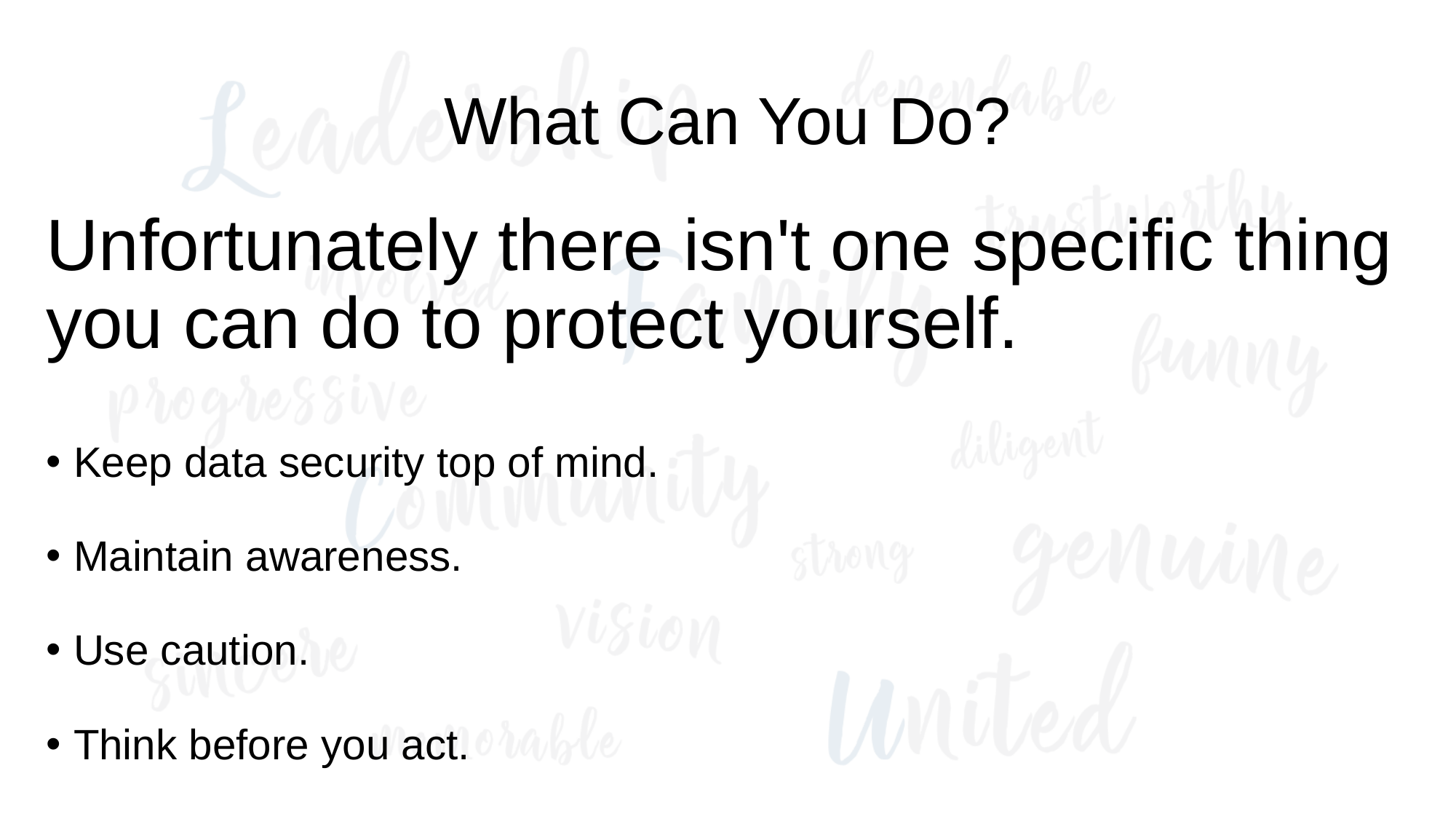

# What Can You Do?
Unfortunately there isn't one specific thing you can do to protect yourself.

Keep data security top of mind.

Maintain awareness.

Use caution.

Think before you act.